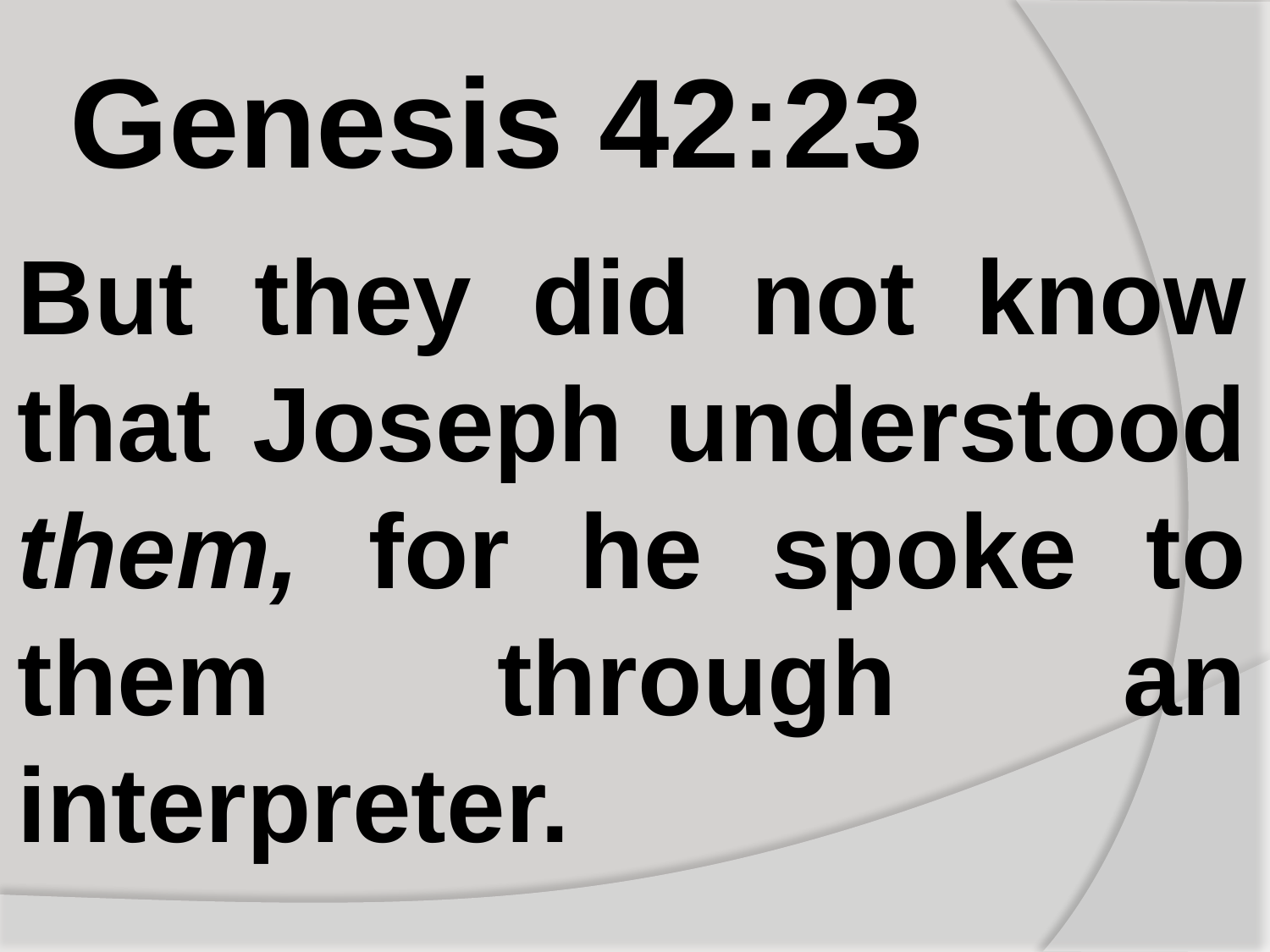

# Genesis 42:23
But they did not know that Joseph understood them, for he spoke to them through an interpreter.